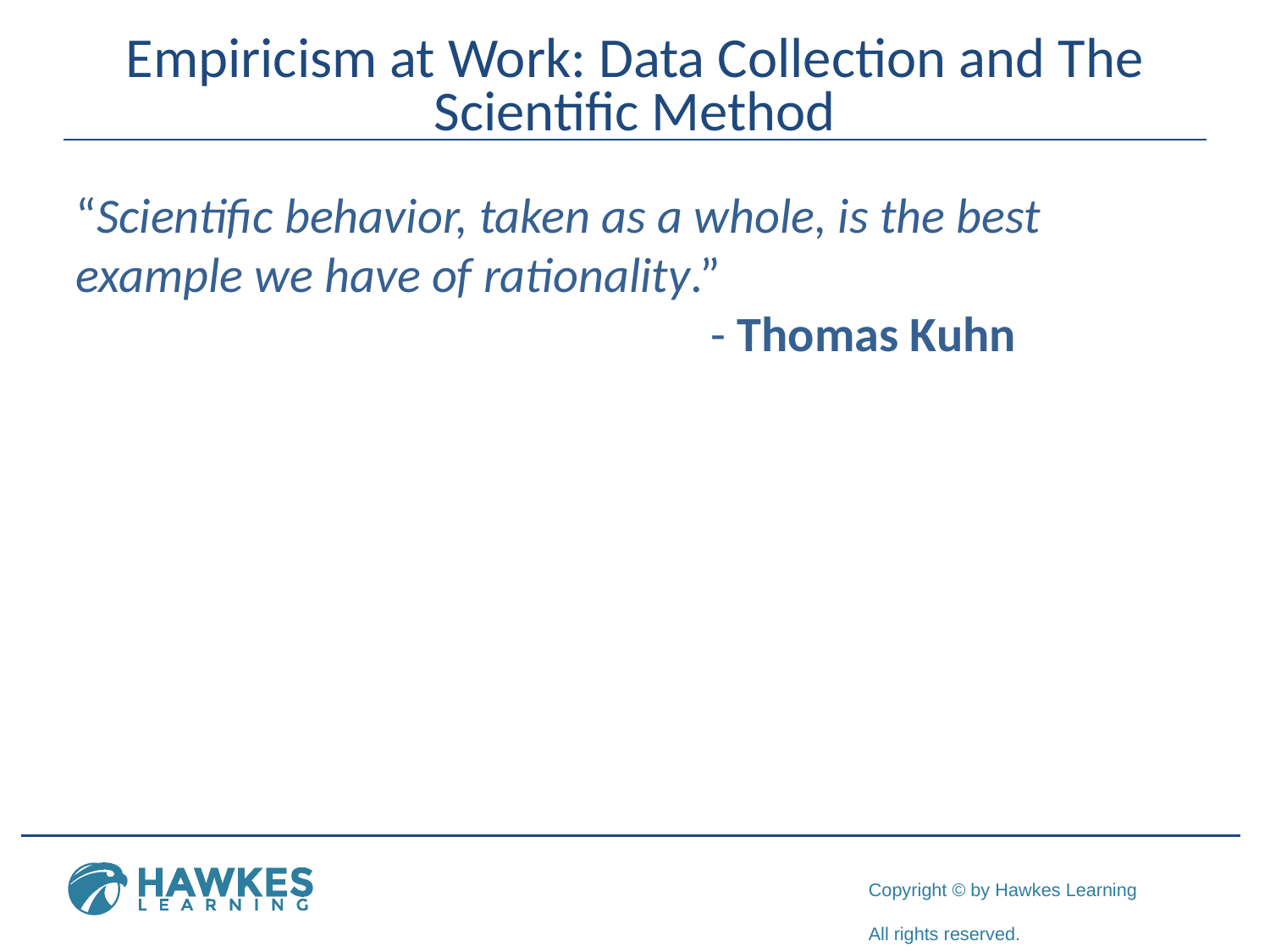

# Empiricism at Work: Data Collection and The Scientific Method
“Scientific behavior, taken as a whole, is the best example we have of rationality.”
					- Thomas Kuhn